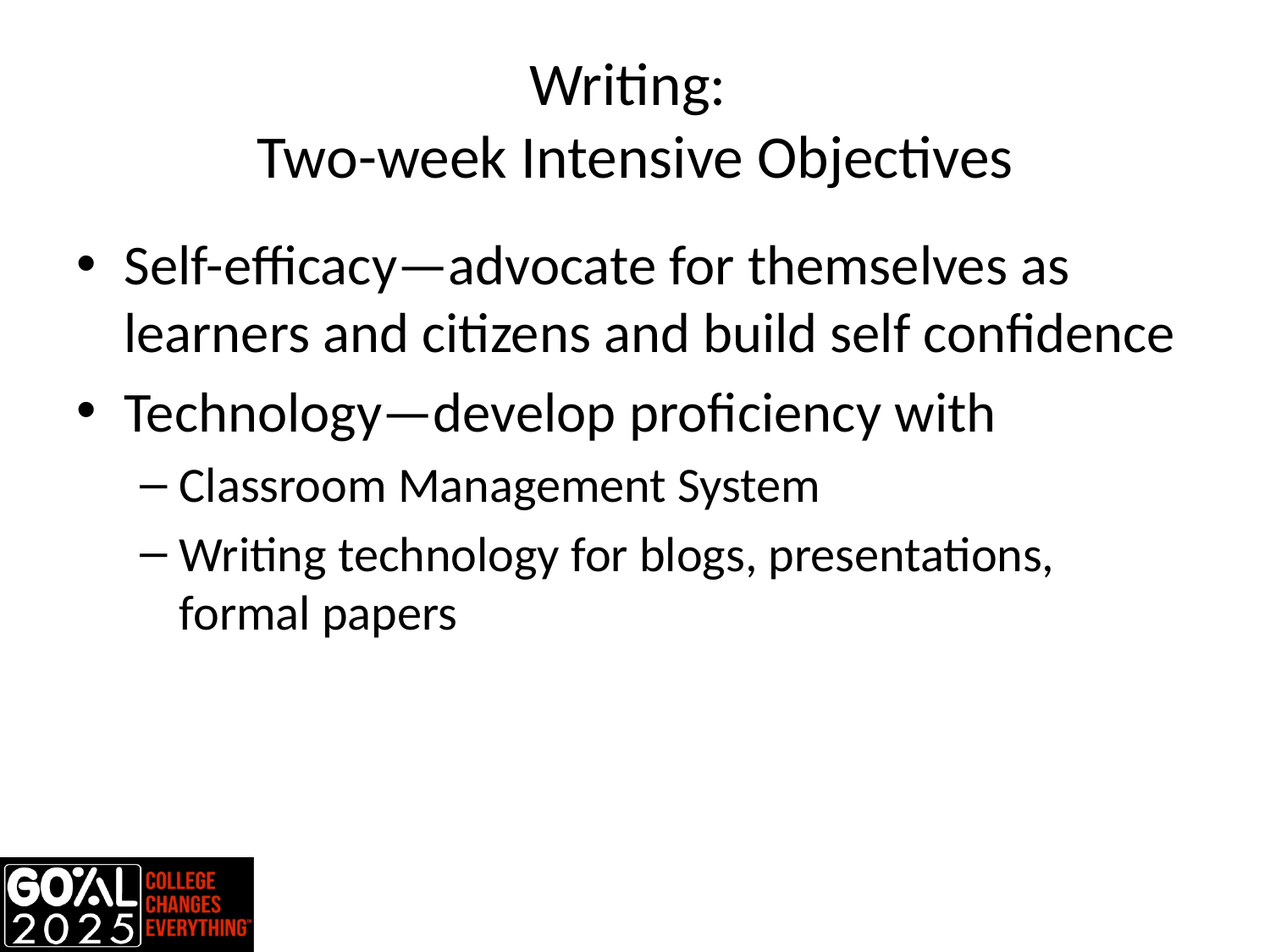

# Writing: Two-week Intensive Objectives
Self-efficacy—advocate for themselves as learners and citizens and build self confidence
Technology—develop proficiency with
Classroom Management System
Writing technology for blogs, presentations, formal papers